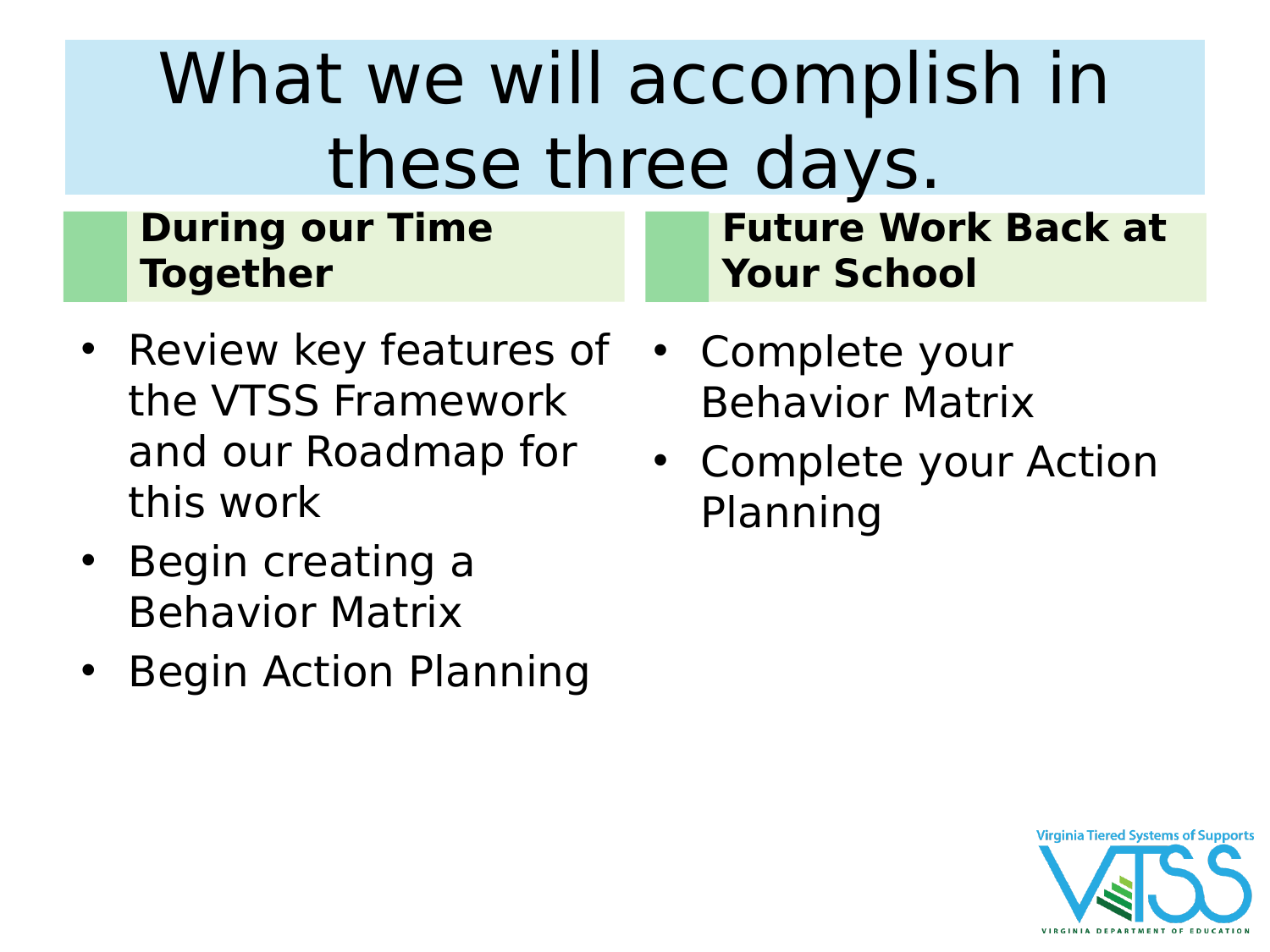

# What we will accomplish in these three days.
During our Time Together
Future Work Back at Your School
Review key features of the VTSS Framework and our Roadmap for this work
Begin creating a Behavior Matrix
Begin Action Planning

Complete your Behavior Matrix
Complete your Action Planning